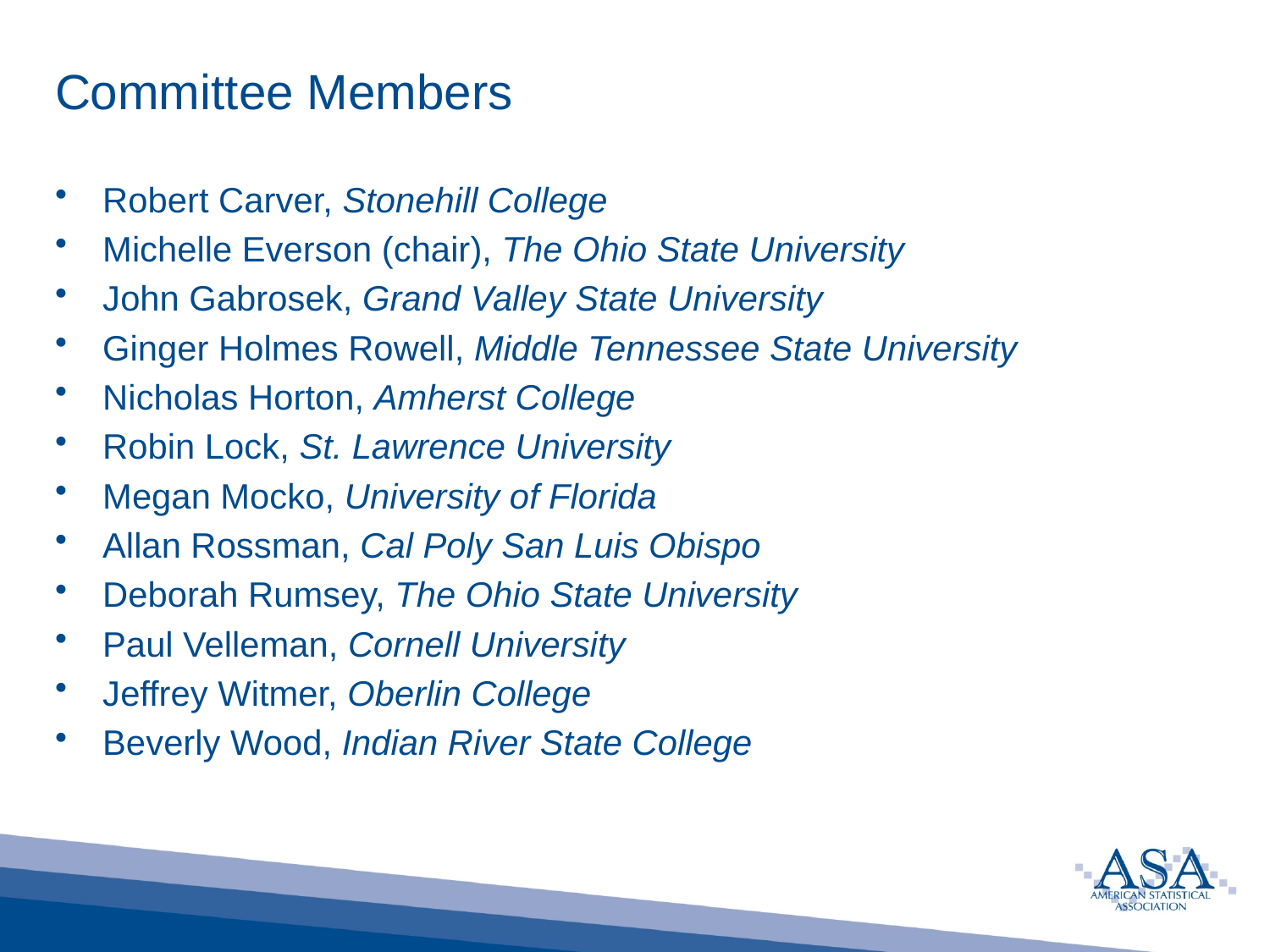

# Committee Members
Robert Carver, Stonehill College
Michelle Everson (chair), The Ohio State University
John Gabrosek, Grand Valley State University
Ginger Holmes Rowell, Middle Tennessee State University
Nicholas Horton, Amherst College
Robin Lock, St. Lawrence University
Megan Mocko, University of Florida
Allan Rossman, Cal Poly San Luis Obispo
Deborah Rumsey, The Ohio State University
Paul Velleman, Cornell University
Jeffrey Witmer, Oberlin College
Beverly Wood, Indian River State College